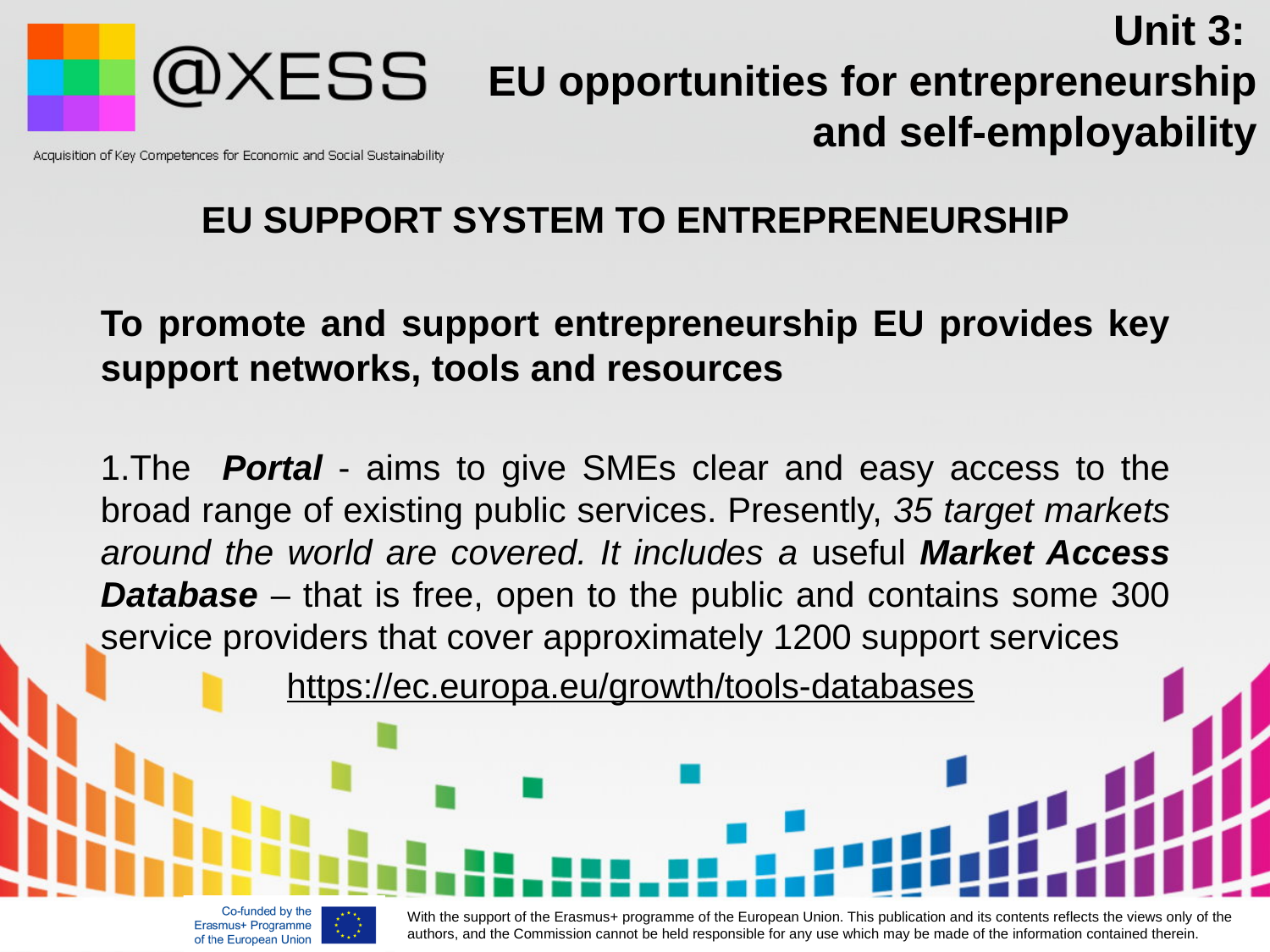

# Unit 3: EU opportunities for entrepreneurship and self-employability
EU SUPPORT SYSTEM TO ENTREPRENEURSHIP

To promote and support entrepreneurship EU provides key support networks, tools and resources

The  Portal - aims to give SMEs clear and easy access to the broad range of existing public services. Presently, 35 target markets around the world are covered. It includes a useful Market Access Database – that is free, open to the public and contains some 300 service providers that cover approximately 1200 support services
https://ec.europa.eu/growth/tools-databases